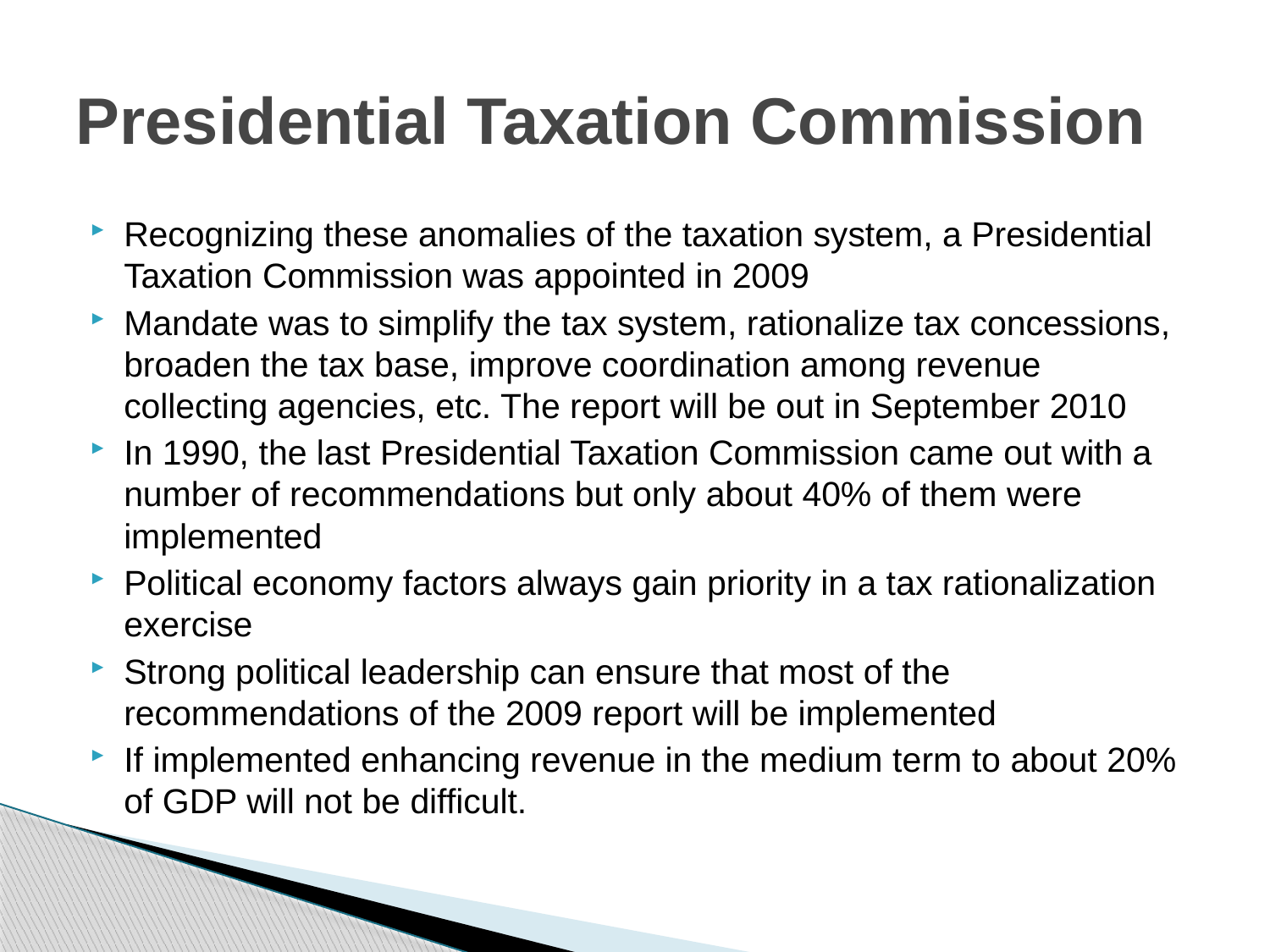

# Presidential Taxation Commission
Recognizing these anomalies of the taxation system, a Presidential Taxation Commission was appointed in 2009
Mandate was to simplify the tax system, rationalize tax concessions, broaden the tax base, improve coordination among revenue collecting agencies, etc. The report will be out in September 2010
In 1990, the last Presidential Taxation Commission came out with a number of recommendations but only about 40% of them were implemented
Political economy factors always gain priority in a tax rationalization exercise
Strong political leadership can ensure that most of the recommendations of the 2009 report will be implemented
If implemented enhancing revenue in the medium term to about 20% of GDP will not be difficult.